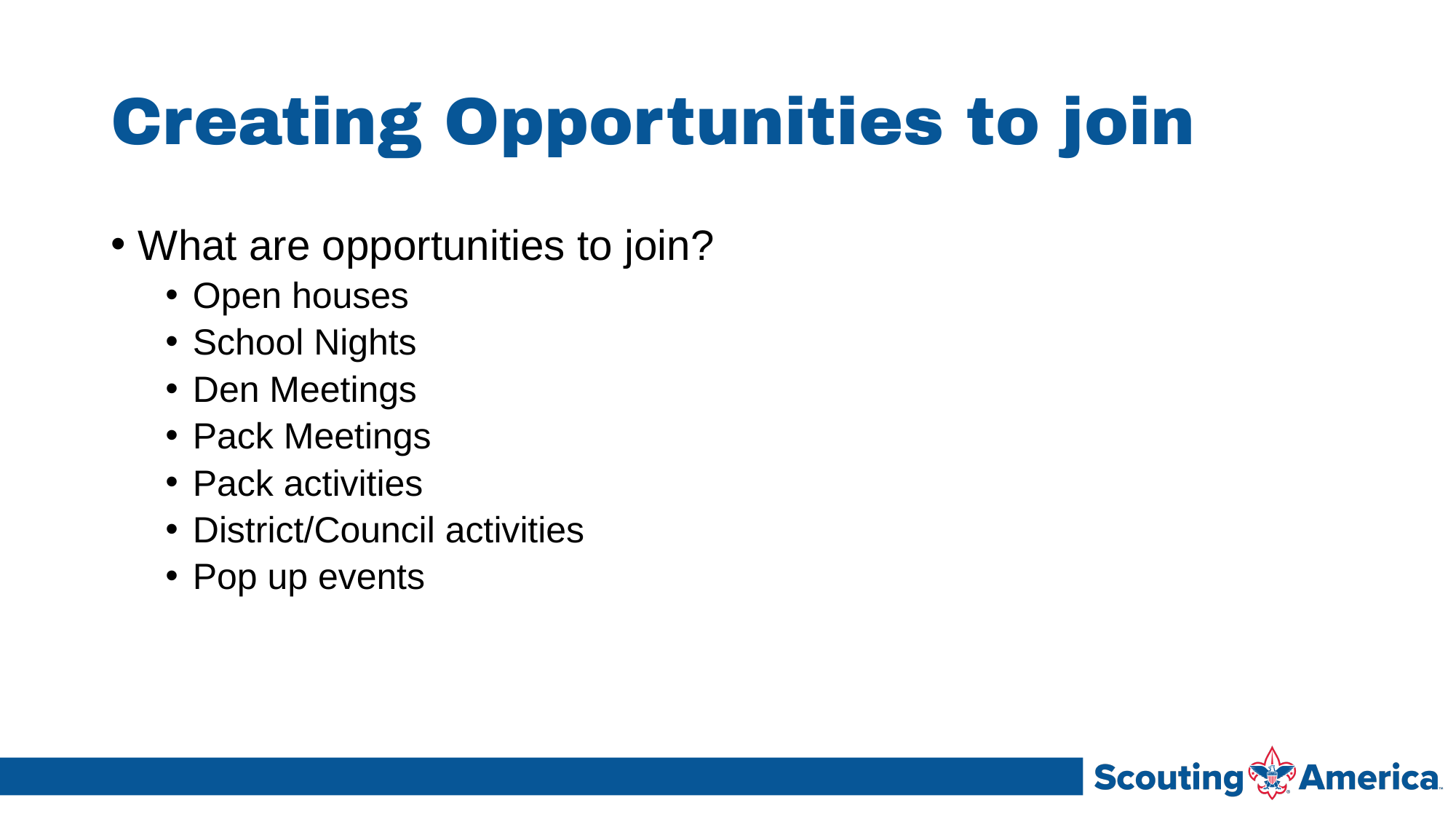

# Creating Opportunities to join
What are opportunities to join?
Open houses
School Nights
Den Meetings
Pack Meetings
Pack activities
District/Council activities
Pop up events